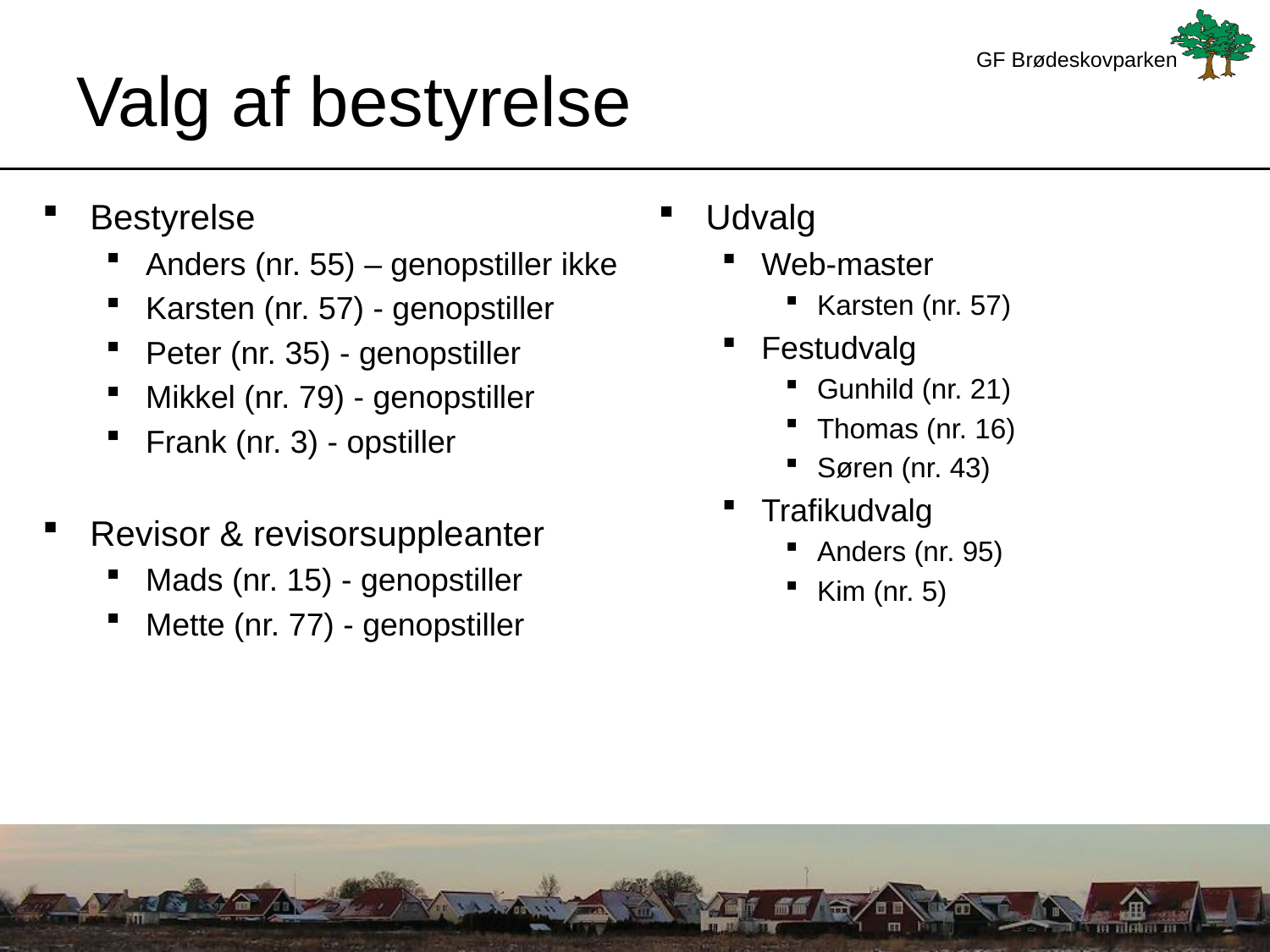

# Valg af bestyrelse
Bestyrelse
Anders (nr. 55) – genopstiller ikke
Karsten (nr. 57) - genopstiller
Peter (nr. 35) - genopstiller
Mikkel (nr. 79) - genopstiller
Frank (nr. 3) - opstiller

Revisor & revisorsuppleanter
Mads (nr. 15) - genopstiller
Mette (nr. 77) - genopstiller

Udvalg
Web-master
Karsten (nr. 57)
Festudvalg
Gunhild (nr. 21)
Thomas (nr. 16)
Søren (nr. 43)
Trafikudvalg
Anders (nr. 95)
Kim (nr. 5)